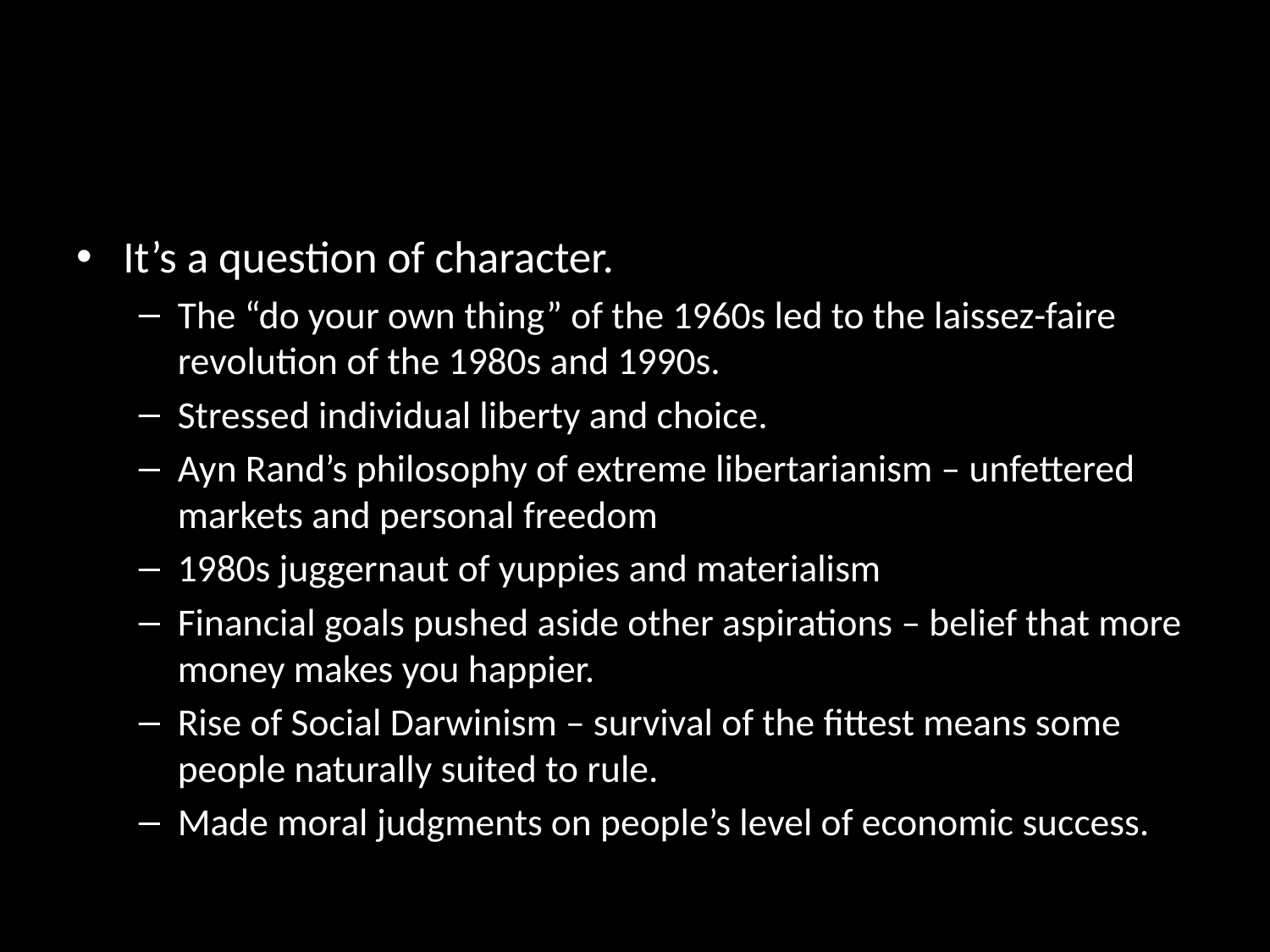

#
It’s a question of character.
The “do your own thing” of the 1960s led to the laissez-faire revolution of the 1980s and 1990s.
Stressed individual liberty and choice.
Ayn Rand’s philosophy of extreme libertarianism – unfettered markets and personal freedom
1980s juggernaut of yuppies and materialism
Financial goals pushed aside other aspirations – belief that more money makes you happier.
Rise of Social Darwinism – survival of the fittest means some people naturally suited to rule.
Made moral judgments on people’s level of economic success.